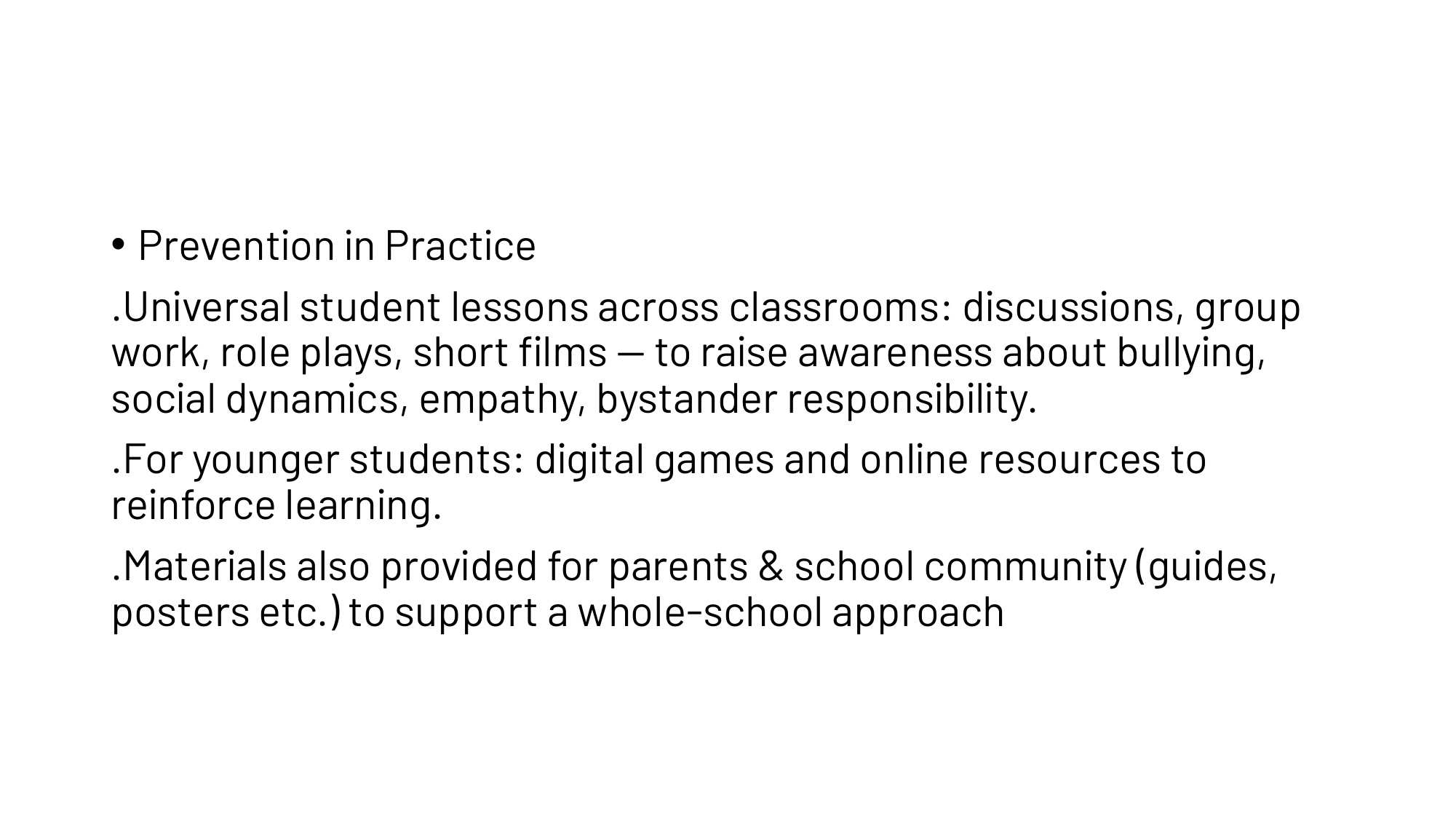

#
Prevention in Practice
.Universal student lessons across classrooms: discussions, group work, role plays, short films — to raise awareness about bullying, social dynamics, empathy, bystander responsibility.
.For younger students: digital games and online resources to reinforce learning.
.Materials also provided for parents & school community (guides, posters etc.) to support a whole-school approach